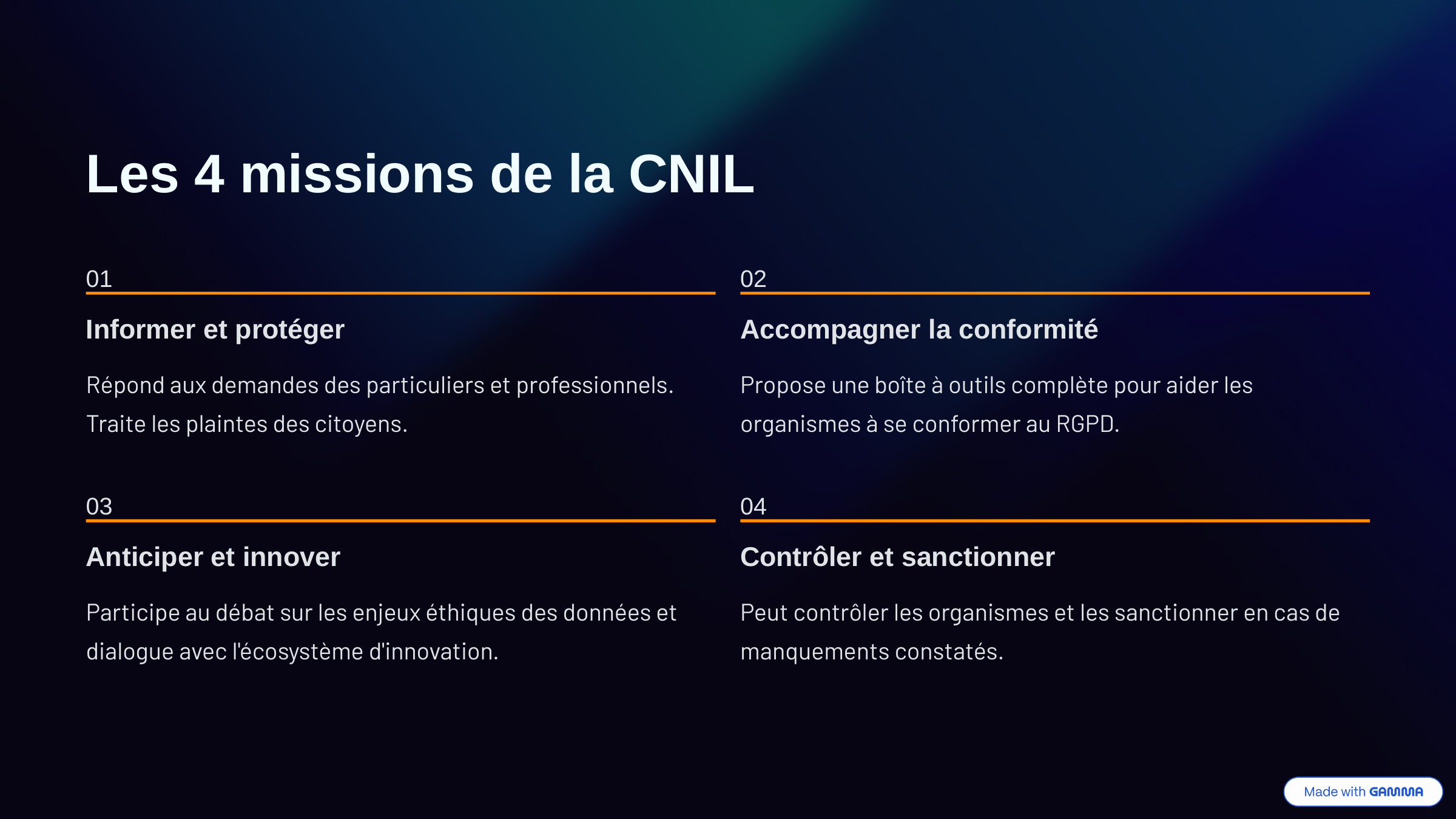

Les 4 missions de la CNIL
01
02

Informer et protéger
Accompagner la conformité
Répond aux demandes des particuliers et professionnels. Traite les plaintes des citoyens.
Propose une boîte à outils complète pour aider les organismes à se conformer au RGPD.
03
04

Anticiper et innover
Contrôler et sanctionner
Participe au débat sur les enjeux éthiques des données et dialogue avec l'écosystème d'innovation.
Peut contrôler les organismes et les sanctionner en cas de manquements constatés.